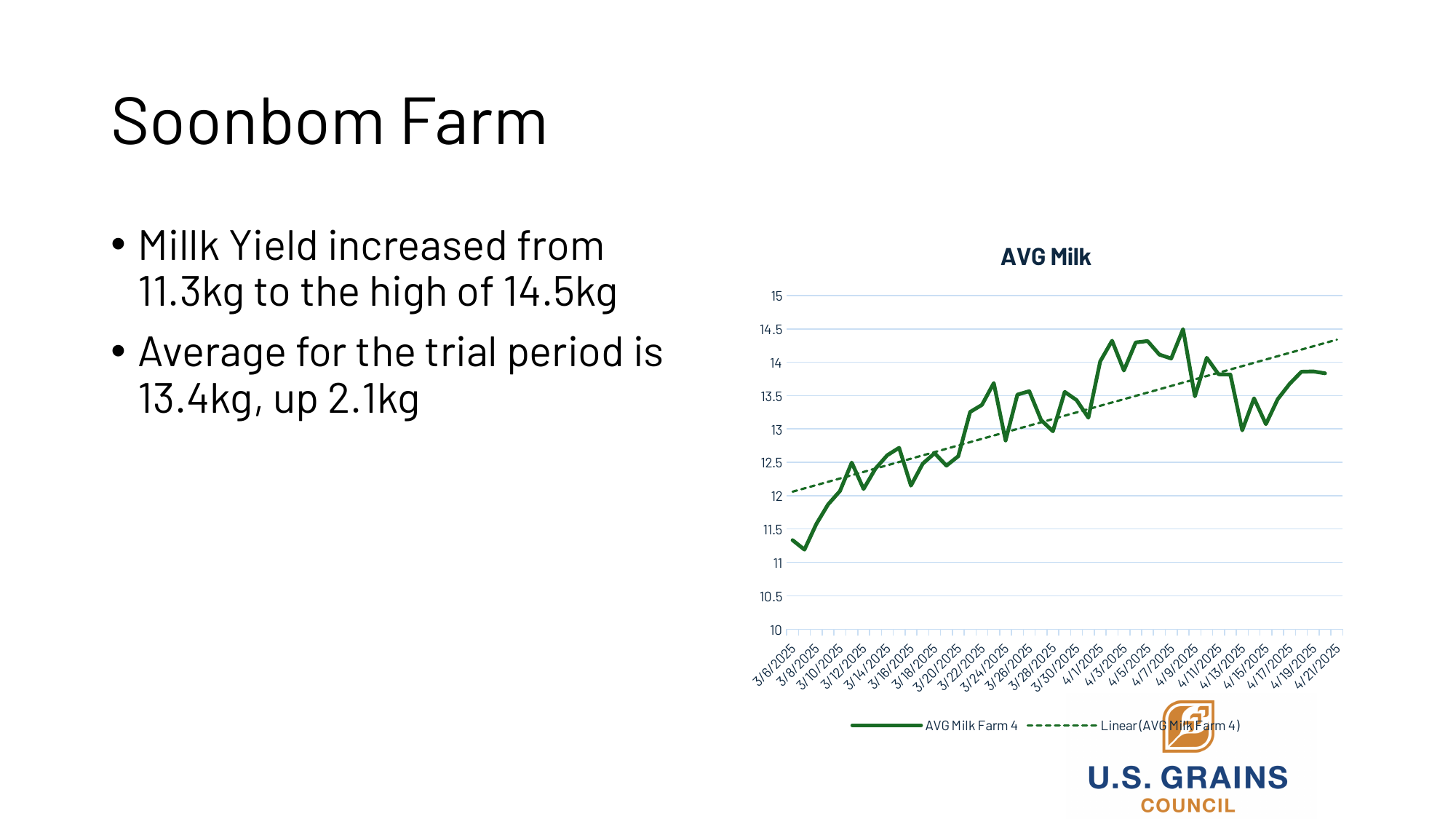

# Soonbom Farm
Millk Yield increased from 11.3kg to the high of 14.5kg
Average for the trial period is 13.4kg, up 2.1kg

### Chart:

| Category | AVG Milk |
|---|---|
| 45722 | 11.333653846153847 |
| 45723 | 11.191346153846155 |
| 45724 | 11.574038461538462 |
| 45725 | 11.86923076923077 |
| 45726 | 12.069230769230769 |
| 45727 | 12.496153846153845 |
| 45728 | 12.1 |
| 45729 | 12.405714285714286 |
| 45730 | 12.606666666666667 |
| 45731 | 12.71809523809524 |
| 45732 | 12.15047619047619 |
| 45733 | 12.480392156862745 |
| 45734 | 12.637254901960784 |
| 45735 | 12.450980392156863 |
| 45736 | 12.5921568627451 |
| 45737 | 13.254901960784315 |
| 45738 | 13.360784313725489 |
| 45739 | 13.688235294117648 |
| 45740 | 12.827450980392157 |
| 45741 | 13.514705882352942 |
| 45742 | 13.566666666666666 |
| 45743 | 13.134313725490196 |
| 45744 | 12.965686274509803 |
| 45745 | 13.555882352941177 |
| 45746 | 13.433333333333334 |
| 45747 | 13.168627450980393 |
| 45748 | 14.012871287128712 |
| 45749 | 14.322772277227722 |
| 45750 | 13.876237623762377 |
| 45751 | 14.297029702970297 |
| 45752 | 14.31764705882353 |
| 45753 | 14.114705882352942 |
| 45754 | 14.055882352941177 |
| 45755 | 14.496078431372547 |
| 45756 | 13.48921568627451 |
| 45757 | 14.066666666666666 |
| 45758 | 13.819607843137254 |
| 45759 | 13.815686274509805 |
| 45760 | 12.979411764705883 |
| 45761 | 13.459803921568628 |
| 45762 | 13.072549019607845 |
| 45763 | 13.44705882352941 |
| 45764 | 13.674509803921568 |
| 45765 | 13.857843137254902 |
| 45766 | 13.862745098039216 |
| 45767 | 13.834313725490196 |
| 45768 | None |